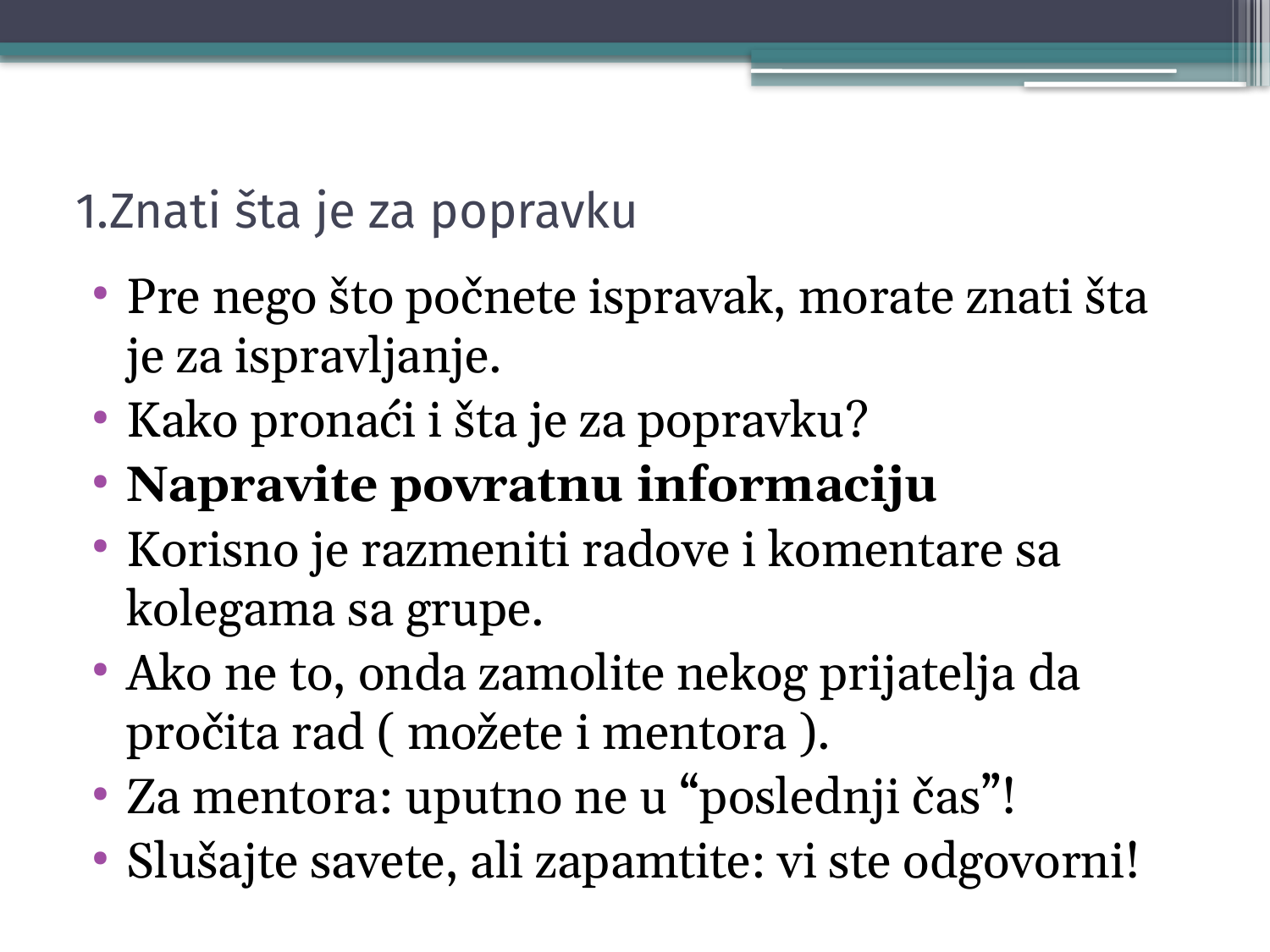

# 1.Znati šta je za popravku
Pre nego što počnete ispravak, morate znati šta je za ispravljanje.
Kako pronaći i šta je za popravku?
Napravite povratnu informaciju
Korisno je razmeniti radove i komentare sa kolegama sa grupe.
Ako ne to, onda zamolite nekog prijatelja da pročita rad ( možete i mentora ).
Za mentora: uputno ne u “poslednji čas”!
Slušajte savete, ali zapamtite: vi ste odgovorni!